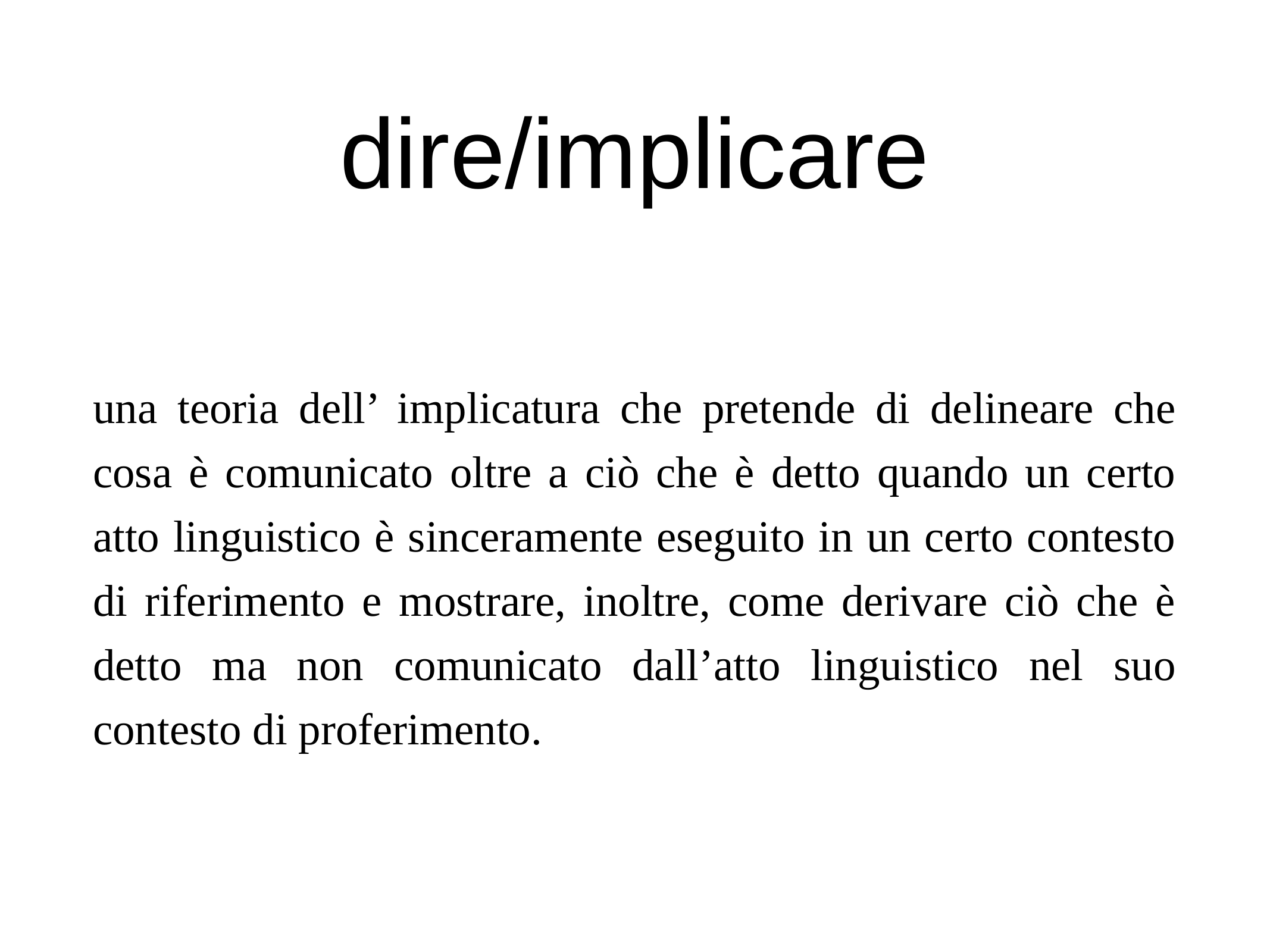

# dire/implicare
una teoria dell’ implicatura che pretende di delineare che cosa è comunicato oltre a ciò che è detto quando un certo atto linguistico è sinceramente eseguito in un certo contesto di riferimento e mostrare, inoltre, come derivare ciò che è detto ma non comunicato dall’atto linguistico nel suo contesto di proferimento.